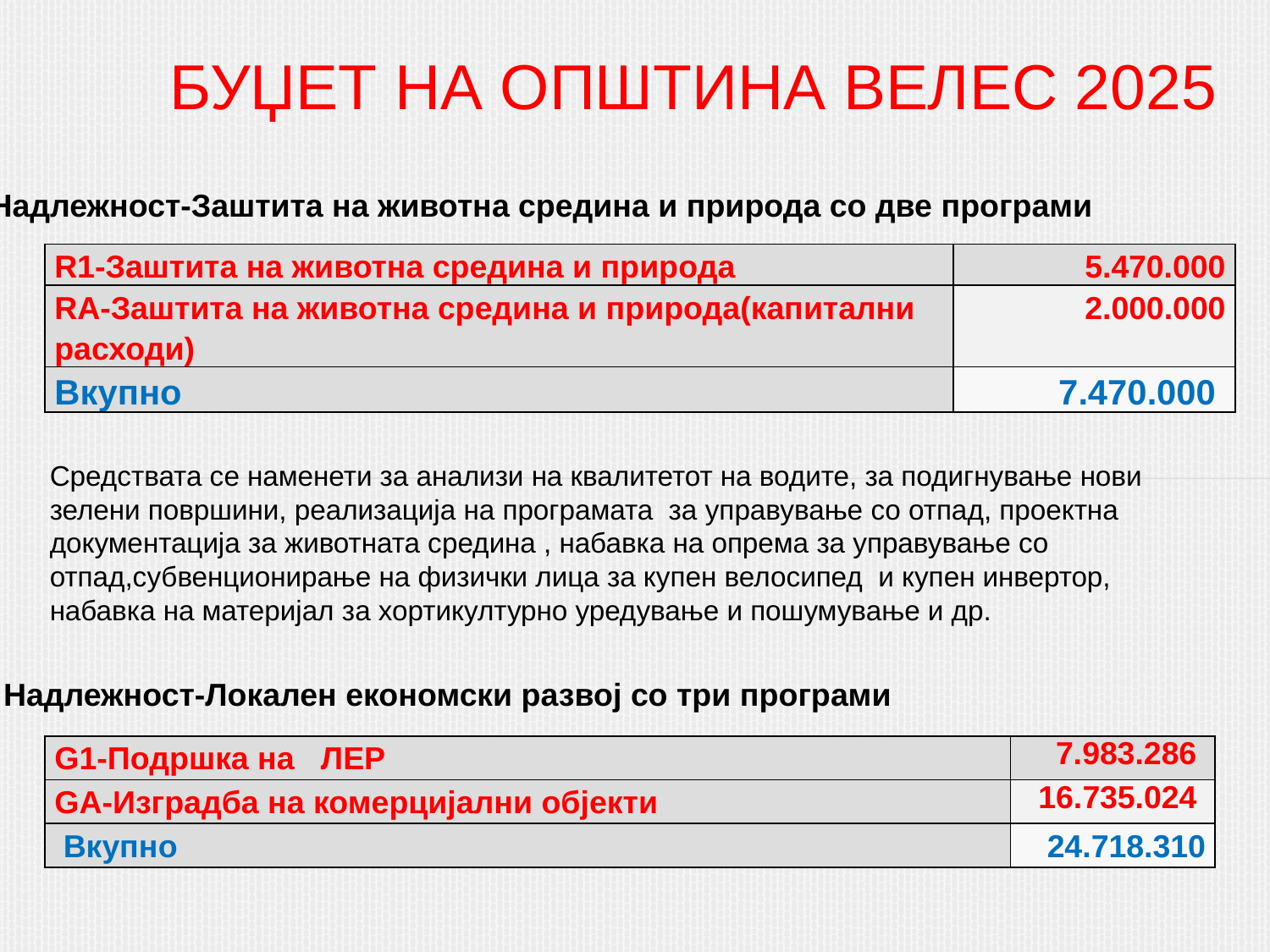

# БУЏЕТ НА ОПШТИНА ВЕЛЕС 2025
Надлежност-Заштита на животна средина и природа со две програми
| R1-Заштита на животна средина и природа | 5.470.000 |
| --- | --- |
| RA-Заштита на животна средина и природа(капитални расходи) | 2.000.000 |
| Вкупно | 7.470.000 |
Средствата се наменети за анализи на квалитетот на водите, за подигнување нови зелени површини, реализација на програмата  за управување со отпад, проектна документација за животната средина , набавка на опрема за управување со отпад,субвенционирање на физички лица за купен велосипед  и купен инвертор, набавка на материјал за хортикултурно уредување и пошумување и др.

Надлежност-Локален економски развој со три програми
| G1-Подршка на ЛЕР | 7.983.286 |
| --- | --- |
| GA-Изградба на комерцијални објекти | 16.735.024 |
| Вкупно | 24.718.310 |